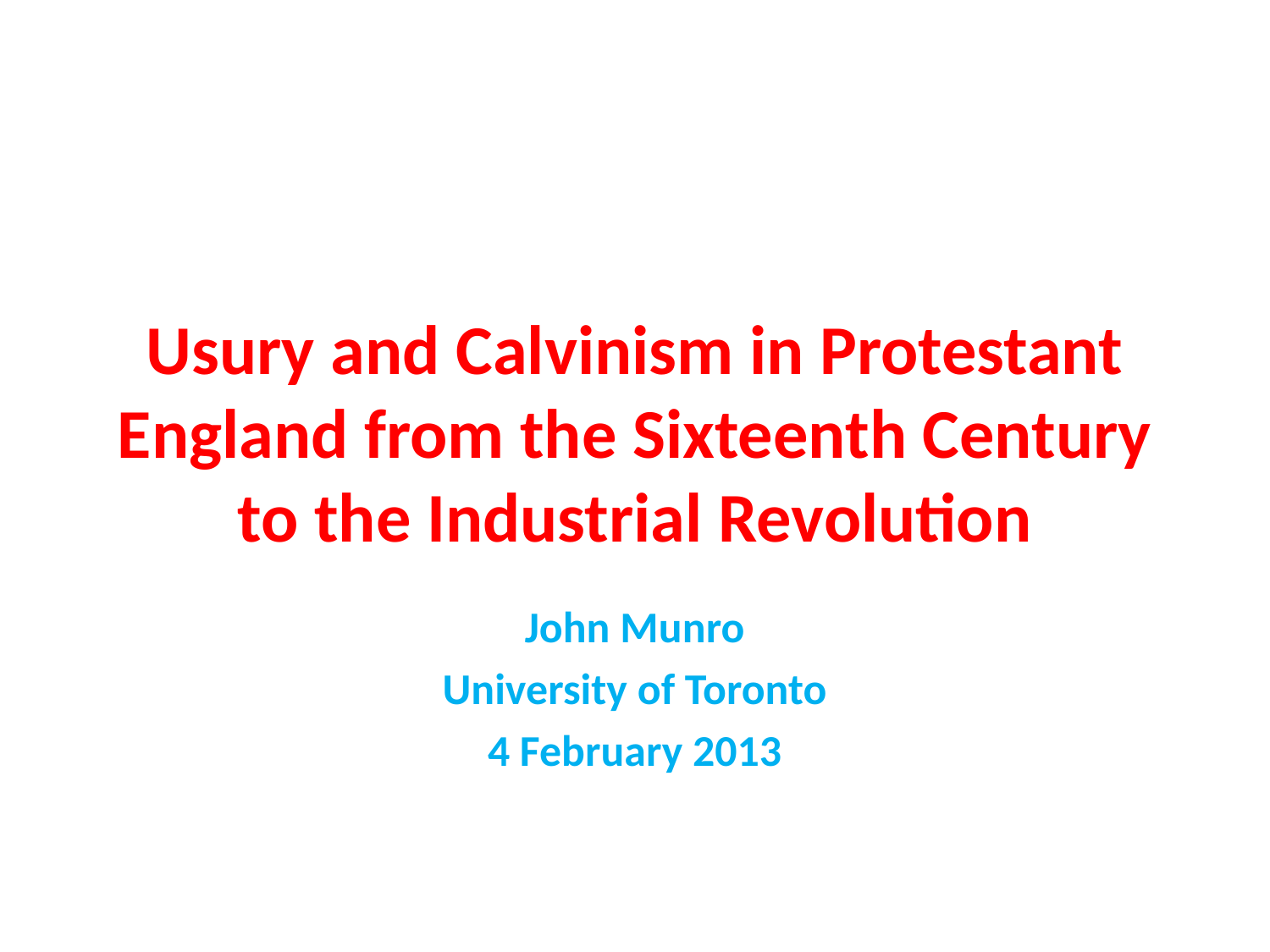

# Usury and Calvinism in Protestant England from the Sixteenth Century to the Industrial Revolution
John Munro
University of Toronto
4 February 2013